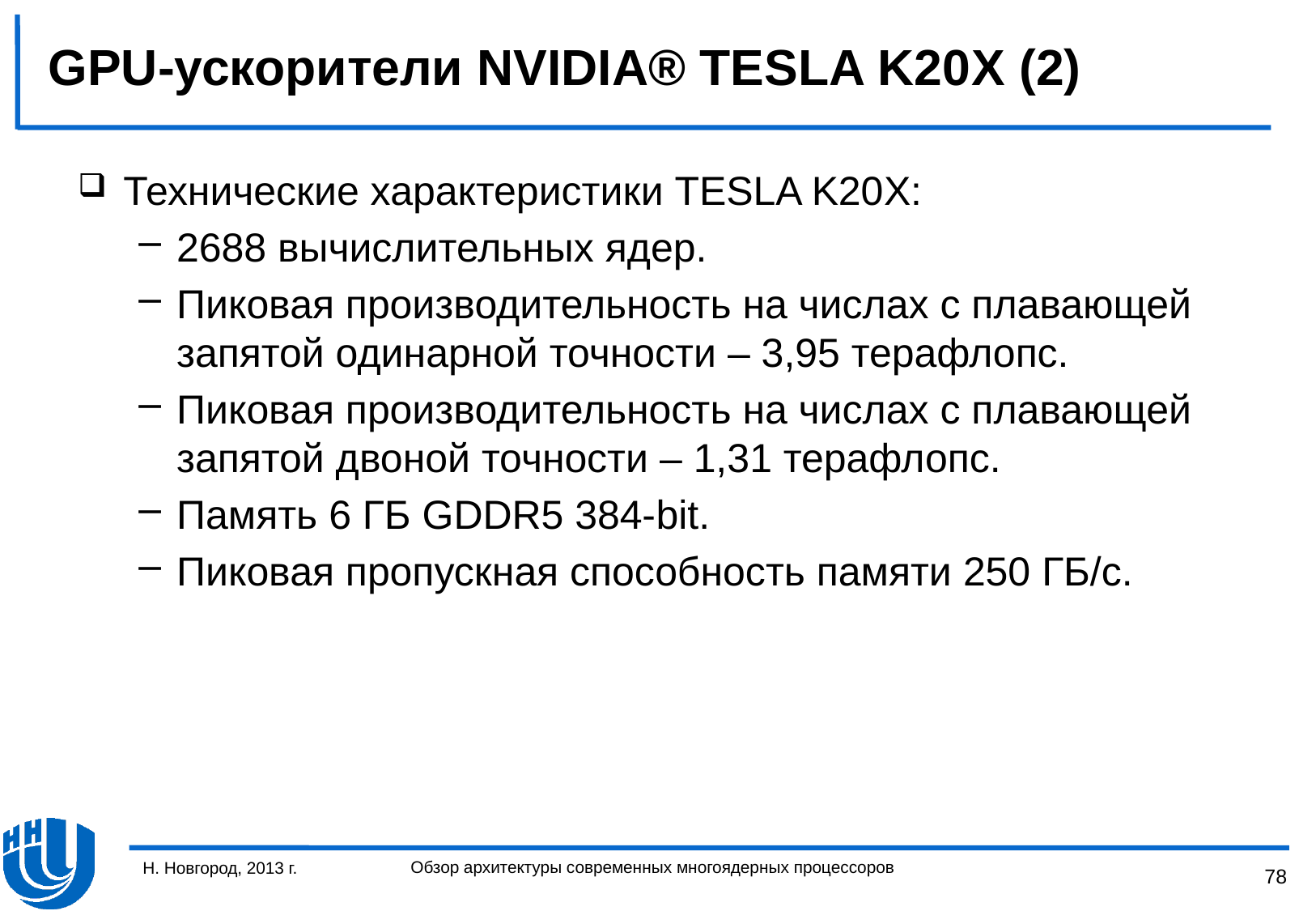

# GPU-ускорители NVIDIA® TESLA K20X (2)
Технические характеристики TESLA K20X:
2688 вычислительных ядер.
Пиковая производительность на числах с плавающей запятой одинарной точности – 3,95 терафлопс.
Пиковая производительность на числах с плавающей запятой двоной точности – 1,31 терафлопс.
Память 6 ГБ GDDR5 384-bit.
Пиковая пропускная способность памяти 250 ГБ/с.